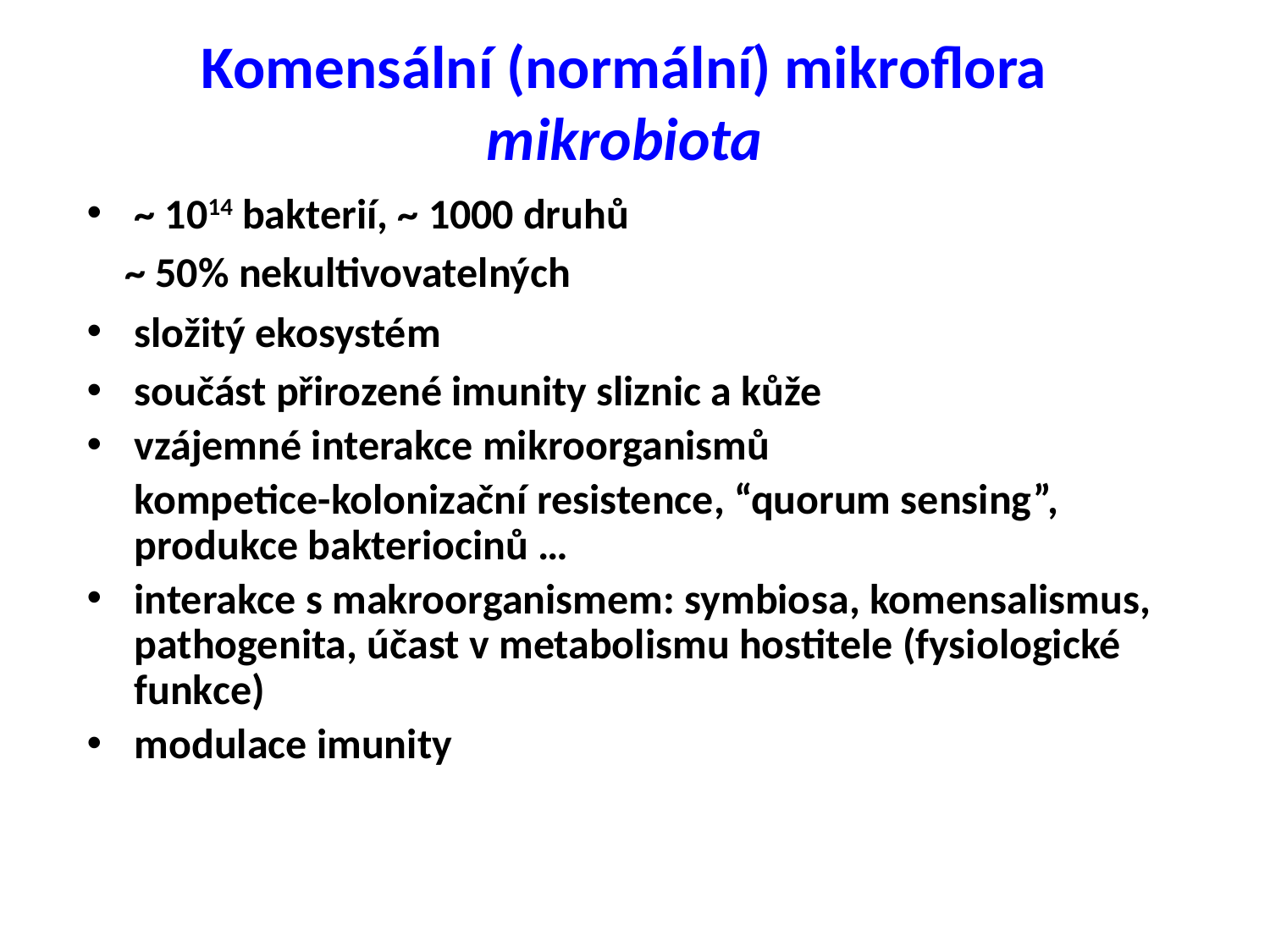

# Komensální (normální) mikroflora mikrobiota
~ 1014 bakterií, ~ 1000 druhů
    ~ 50% nekultivovatelných
složitý ekosystém
součást přirozené imunity sliznic a kůže
vzájemné interakce mikroorganismů
     kompetice-kolonizační resistence, “quorum sensing”, produkce bakteriocinů …
interakce s makroorganismem: symbiosa, komensalismus, pathogenita, účast v metabolismu hostitele (fysiologické funkce)
modulace imunity